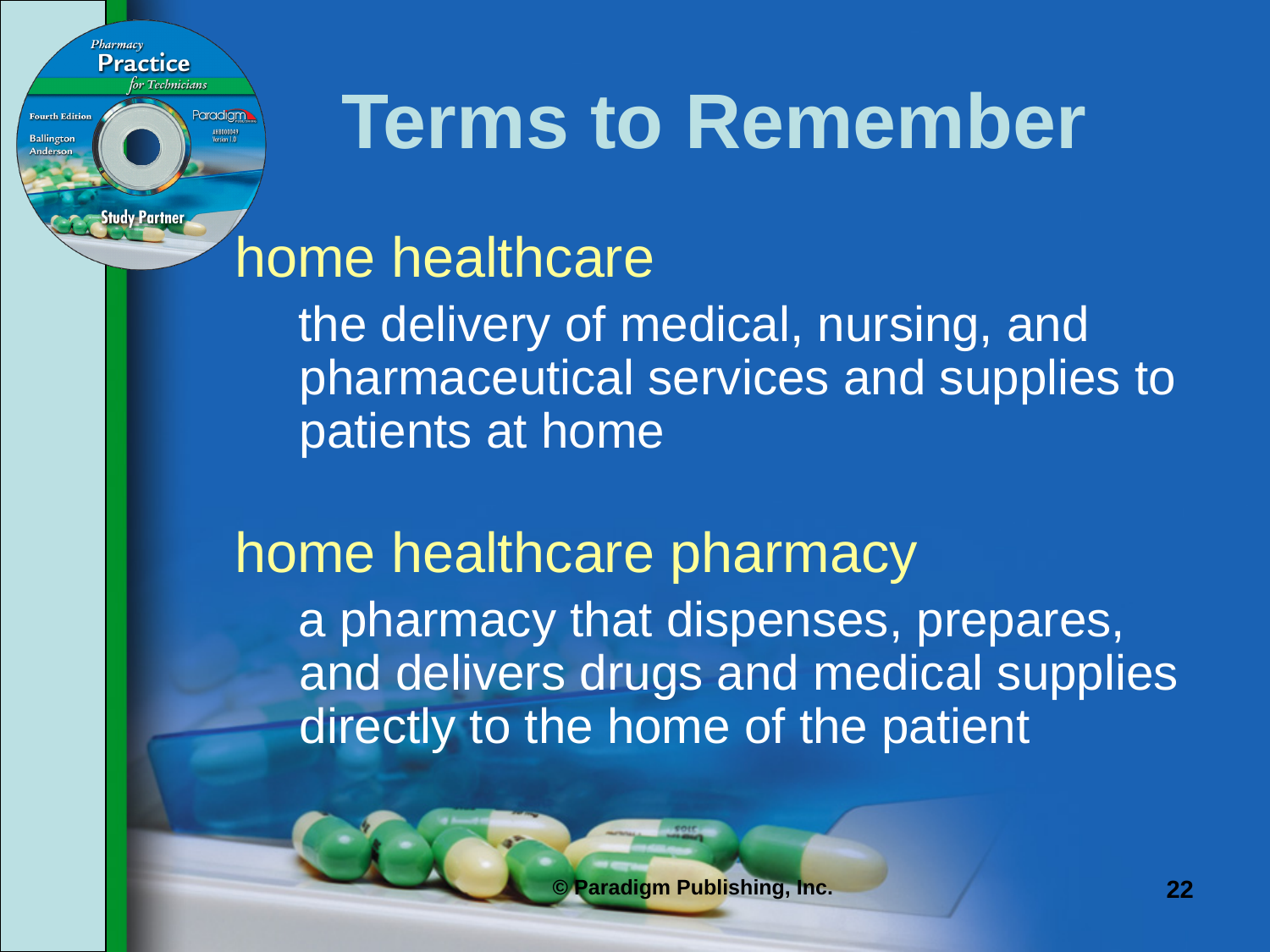

# Terms to Remember
home healthcare
the delivery of medical, nursing, and pharmaceutical services and supplies to patients at home
home healthcare pharmacy
a pharmacy that dispenses, prepares, and delivers drugs and medical supplies directly to the home of the patient
22
© Paradigm Publishing, Inc.